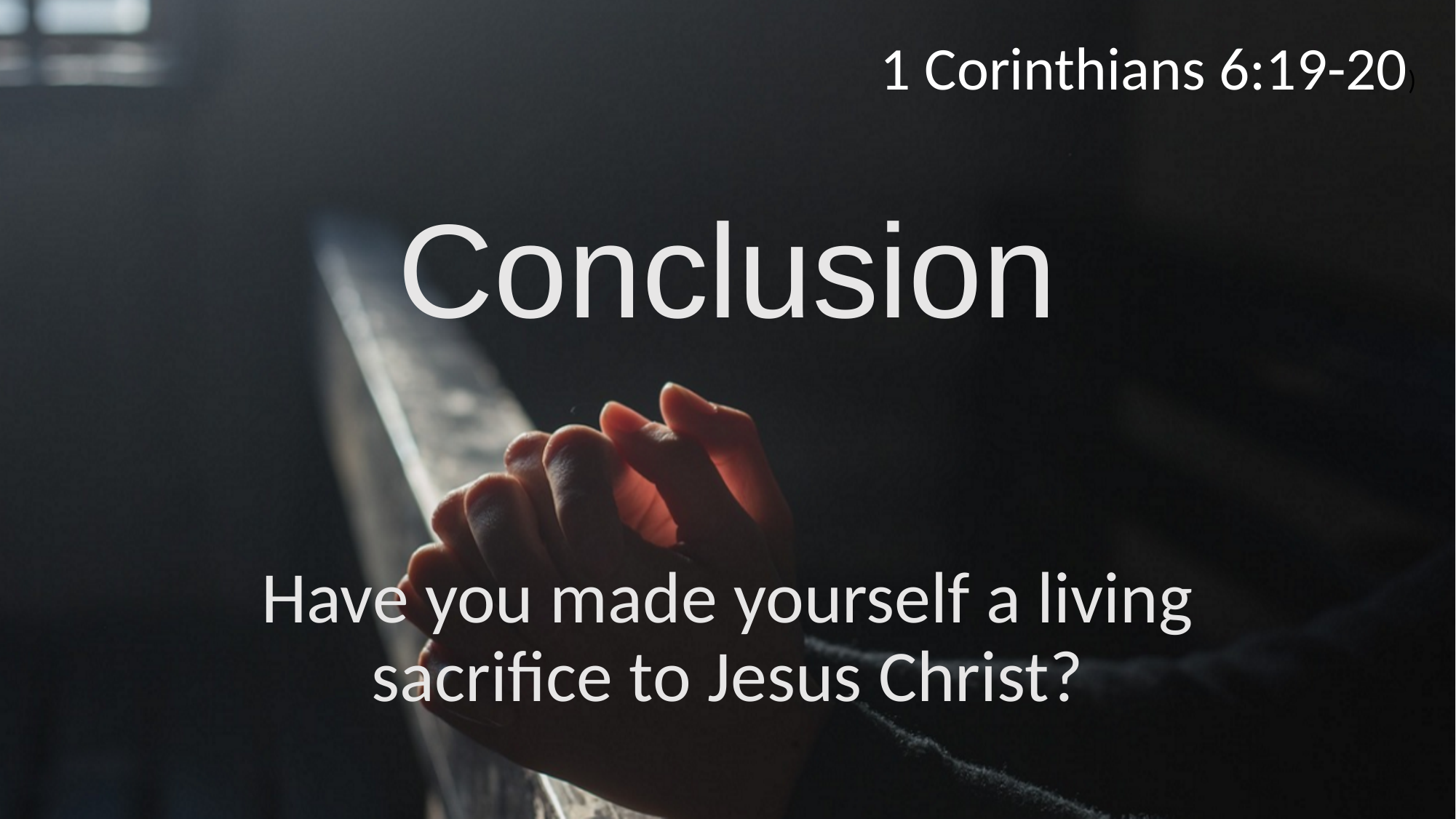

1 Corinthians 6:19-20)
# Conclusion
Have you made yourself a living sacrifice to Jesus Christ?